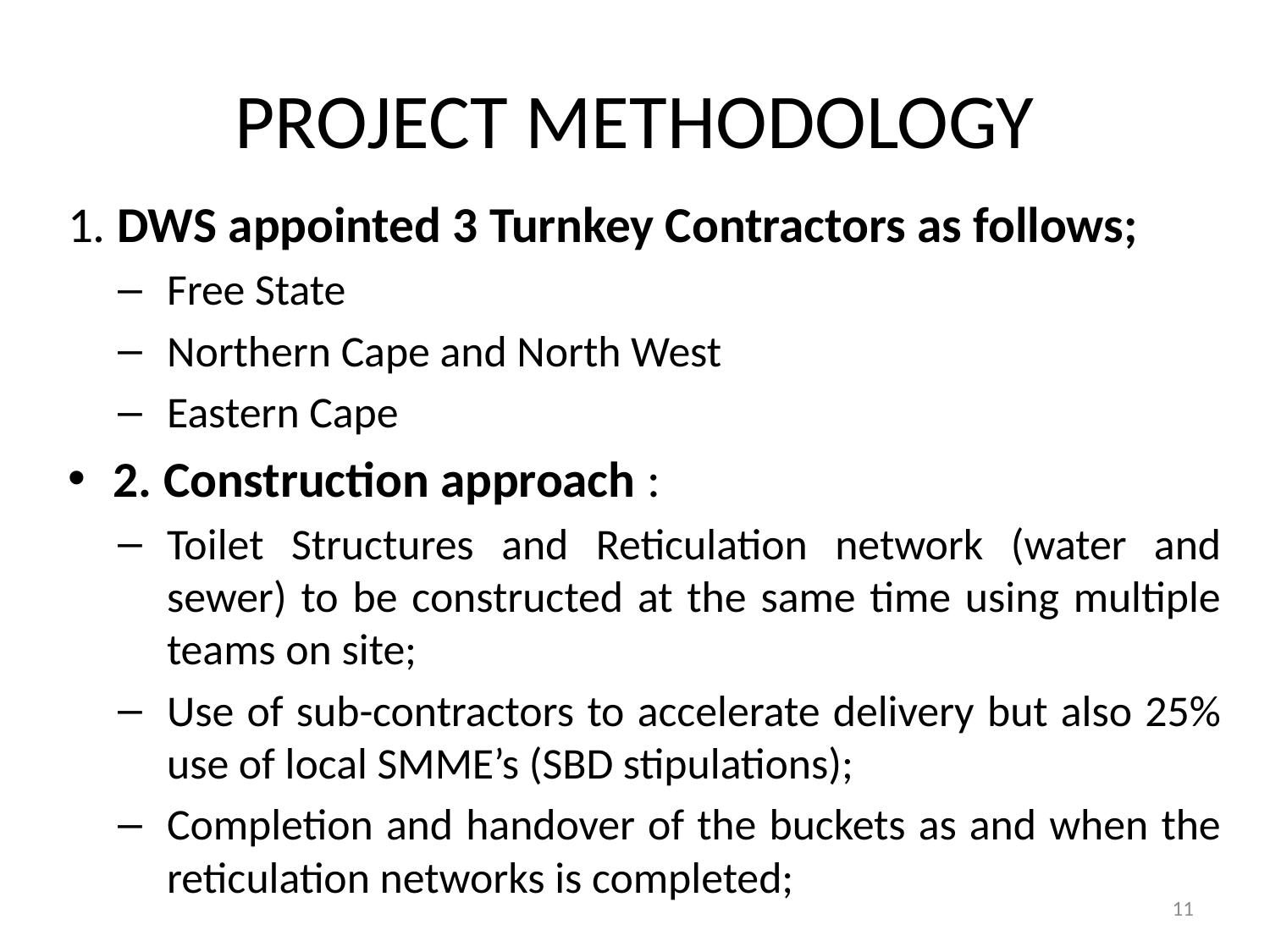

# PROJECT METHODOLOGY
1. DWS appointed 3 Turnkey Contractors as follows;
Free State
Northern Cape and North West
Eastern Cape
2. Construction approach :
Toilet Structures and Reticulation network (water and sewer) to be constructed at the same time using multiple teams on site;
Use of sub-contractors to accelerate delivery but also 25% use of local SMME’s (SBD stipulations);
Completion and handover of the buckets as and when the reticulation networks is completed;
11